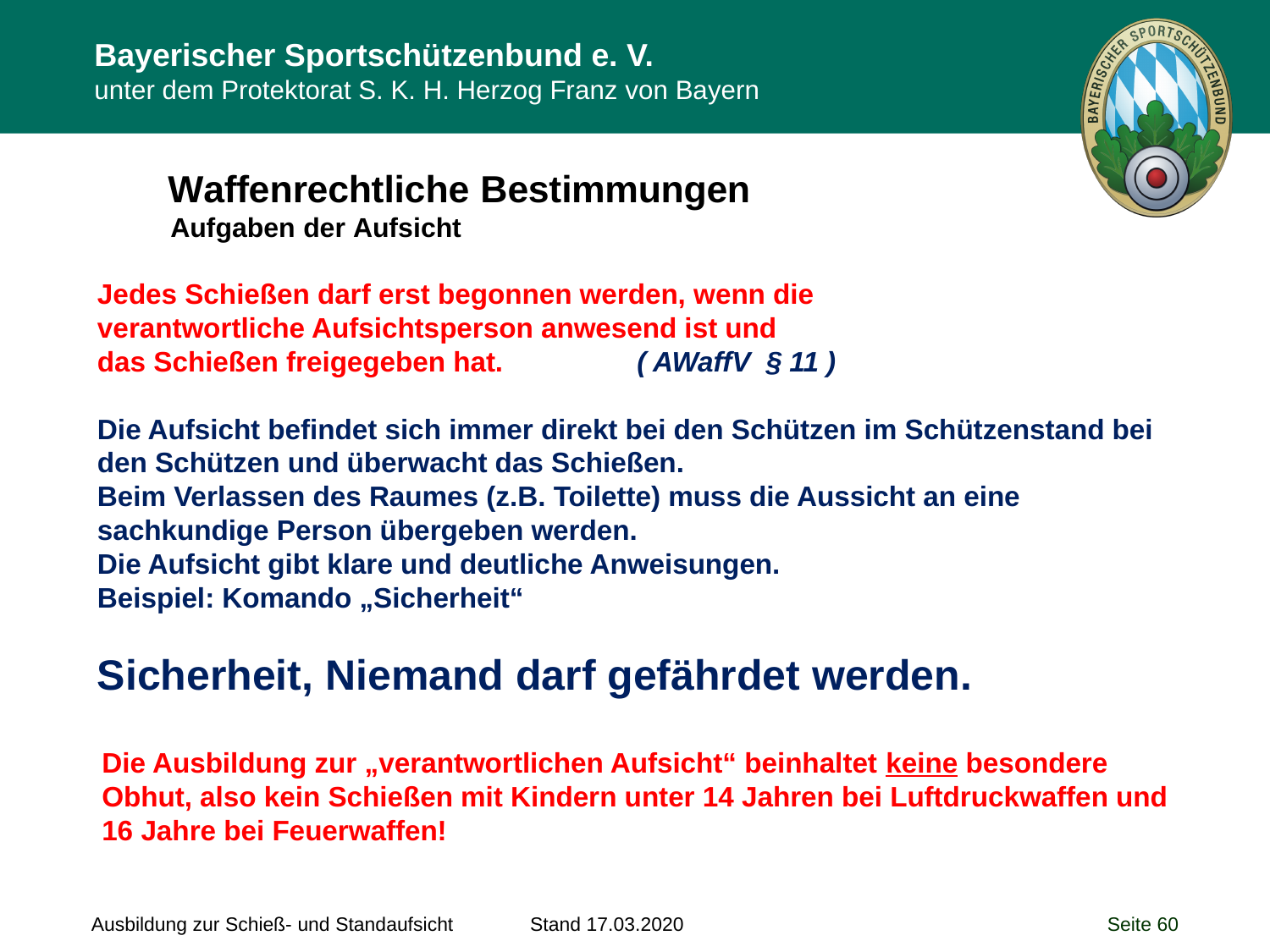

Waffenrechtliche Bestimmungen
Aufgaben der Aufsicht
Jedes Schießen darf erst begonnen werden, wenn die
verantwortliche Aufsichtsperson anwesend ist und
das Schießen freigegeben hat.                 ( AWaffV  § 11 )

Die Aufsicht befindet sich immer direkt bei den Schützen im Schützenstand bei den Schützen und überwacht das Schießen.
Beim Verlassen des Raumes (z.B. Toilette) muss die Aussicht an eine sachkundige Person übergeben werden.
Die Aufsicht gibt klare und deutliche Anweisungen.
Beispiel: Komando „Sicherheit“

Sicherheit, Niemand darf gefährdet werden.

Die Ausbildung zur „verantwortlichen Aufsicht“ beinhaltet keine besondere Obhut, also kein Schießen mit Kindern unter 14 Jahren bei Luftdruckwaffen und 16 Jahre bei Feuerwaffen!